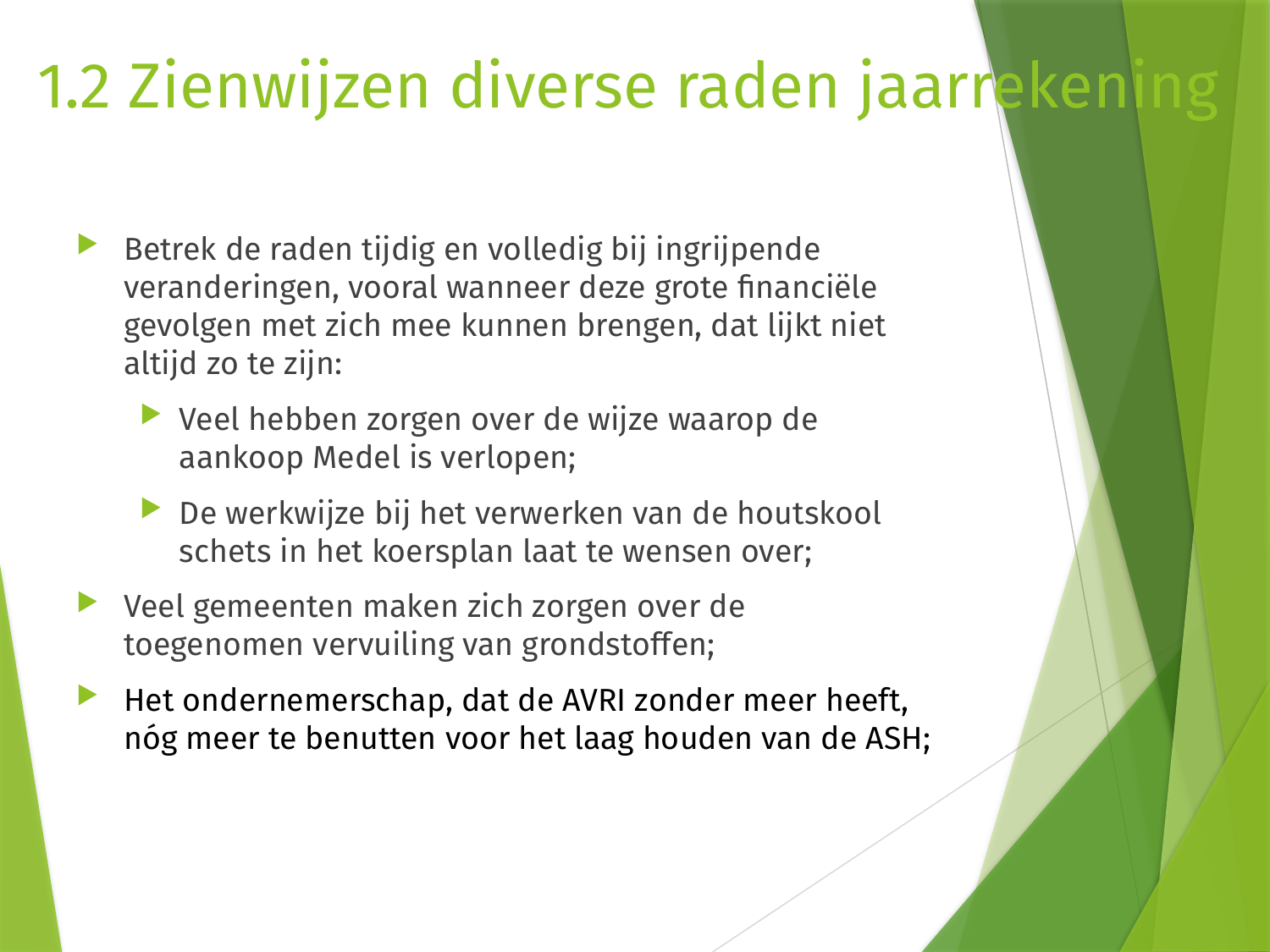

# 1.2 Zienwijzen diverse raden jaarrekening
Betrek de raden tijdig en volledig bij ingrijpende veranderingen, vooral wanneer deze grote financiële gevolgen met zich mee kunnen brengen, dat lijkt niet altijd zo te zijn:
Veel hebben zorgen over de wijze waarop de aankoop Medel is verlopen;
De werkwijze bij het verwerken van de houtskool schets in het koersplan laat te wensen over;
Veel gemeenten maken zich zorgen over de toegenomen vervuiling van grondstoffen;
Het ondernemerschap, dat de AVRI zonder meer heeft, nóg meer te benutten voor het laag houden van de ASH;